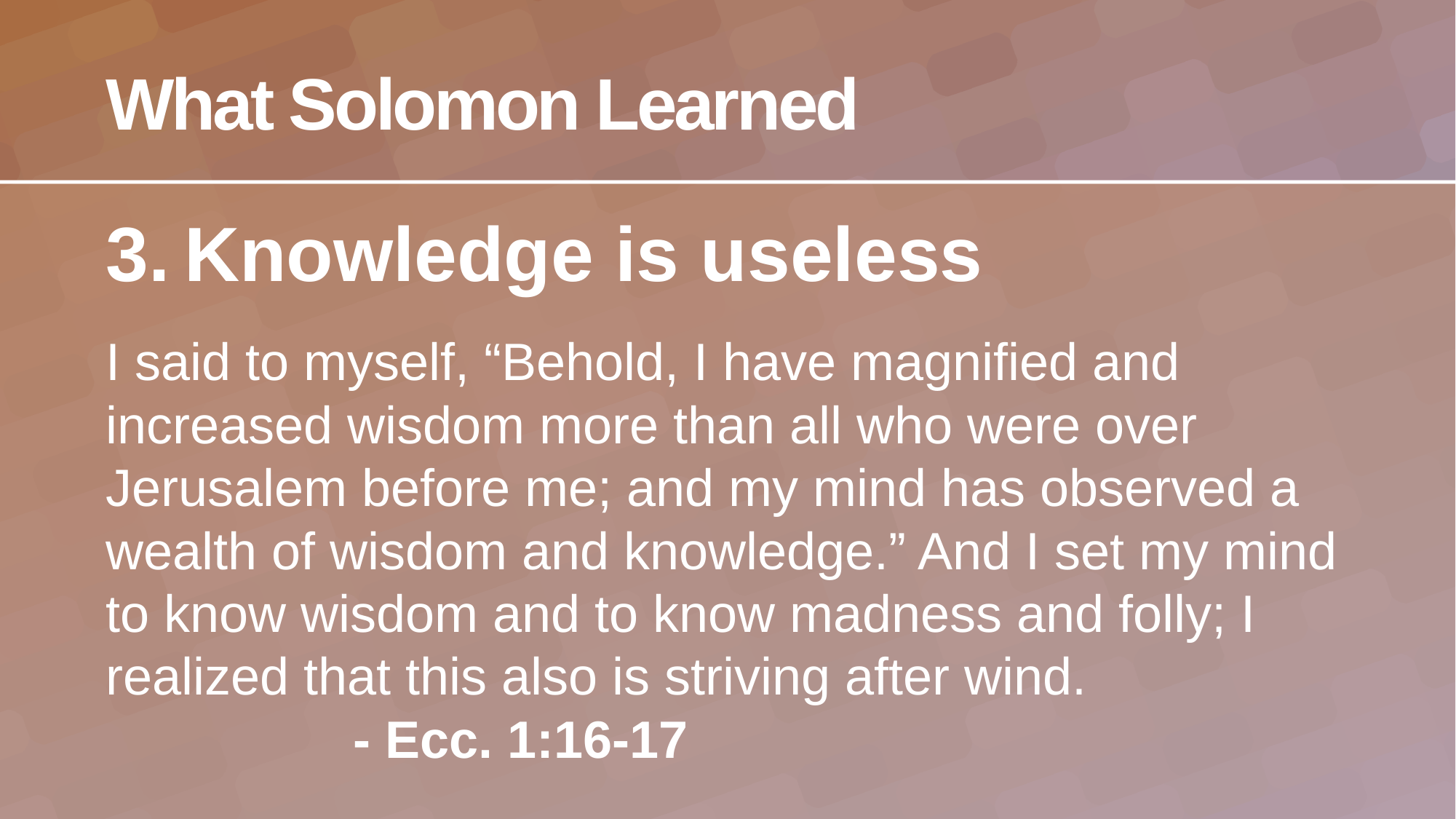

# What Solomon Learned
Knowledge is useless

I said to myself, “Behold, I have magnified and increased wisdom more than all who were over Jerusalem before me; and my mind has observed a wealth of wisdom and knowledge.” And I set my mind to know wisdom and to know madness and folly; I realized that this also is striving after wind.                                    - Ecc. 1:16-17